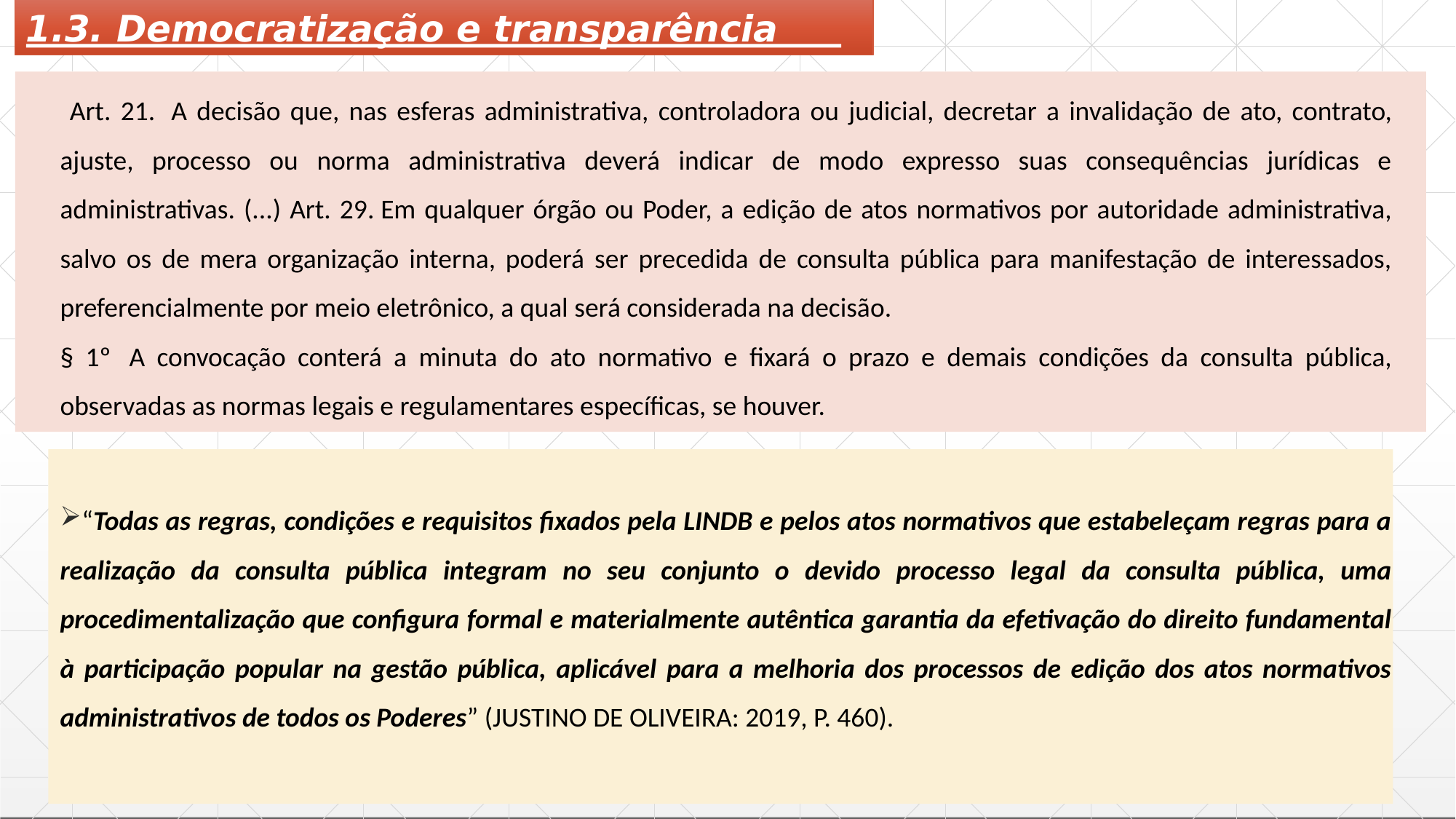

# 1.3. Democratização e transparência

 Art. 21.  A decisão que, nas esferas administrativa, controladora ou judicial, decretar a invalidação de ato, contrato, ajuste, processo ou norma administrativa deverá indicar de modo expresso suas consequências jurídicas e administrativas. (...) Art. 29. Em qualquer órgão ou Poder, a edição de atos normativos por autoridade administrativa, salvo os de mera organização interna, poderá ser precedida de consulta pública para manifestação de interessados, preferencialmente por meio eletrônico, a qual será considerada na decisão.
§ 1º  A convocação conterá a minuta do ato normativo e fixará o prazo e demais condições da consulta pública, observadas as normas legais e regulamentares específicas, se houver.

“Todas as regras, condições e requisitos fixados pela LINDB e pelos atos normativos que estabeleçam regras para a realização da consulta pública integram no seu conjunto o devido processo legal da consulta pública, uma procedimentalização que configura formal e materialmente autêntica garantia da efetivação do direito fundamental à participação popular na gestão pública, aplicável para a melhoria dos processos de edição dos atos normativos administrativos de todos os Poderes” (JUSTINO DE OLIVEIRA: 2019, P. 460).